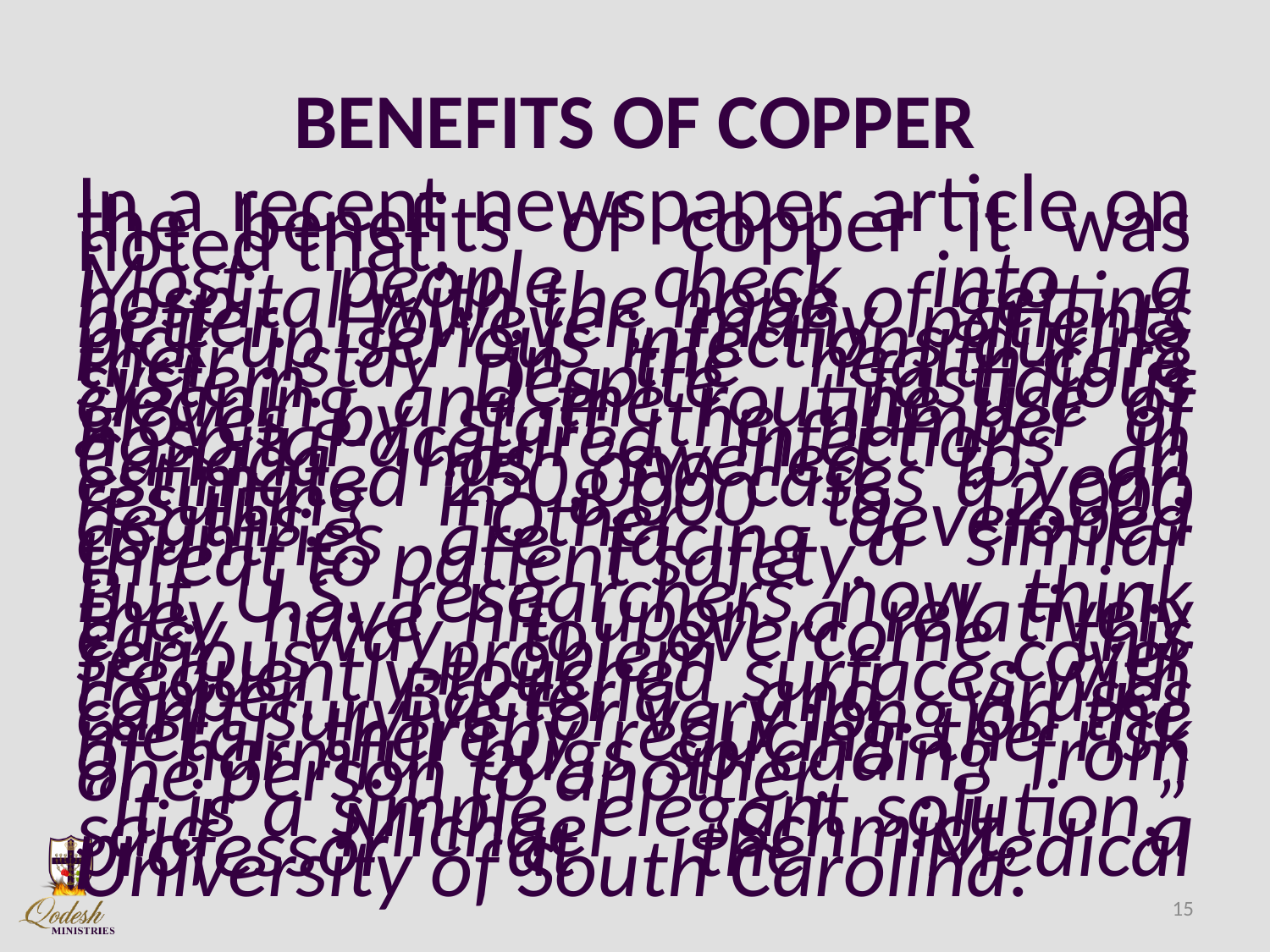

# BENEFITS OF COPPER
In a recent newspaper article on the benefits of copper it was noted that,
Most people check into a hospital with the hope of getting better. However, many patients pick up serious infections during their stay in the health-care system. Despite fastidious cleaning and the routine use of gloves by staff, the number of hospital-acquired infections in Canada has swelled to an estimated 250,000 cases a year, resulting in 8,000 to 12,000 deaths. Other developed countries are facing a similar threat to patient safety.
But U.S. researchers now think they have hit upon a relatively easy way to overcome this serious problem – cover frequently-touched surfaces with copper. Bacteria and viruses can’t survive for very long on the metal, thereby reducing the risk of harmful bugs spreading from one person to another.
“It is a simple, elegant solution,” said Michael Schmidt, a professor at the Medical University of South Carolina.
15